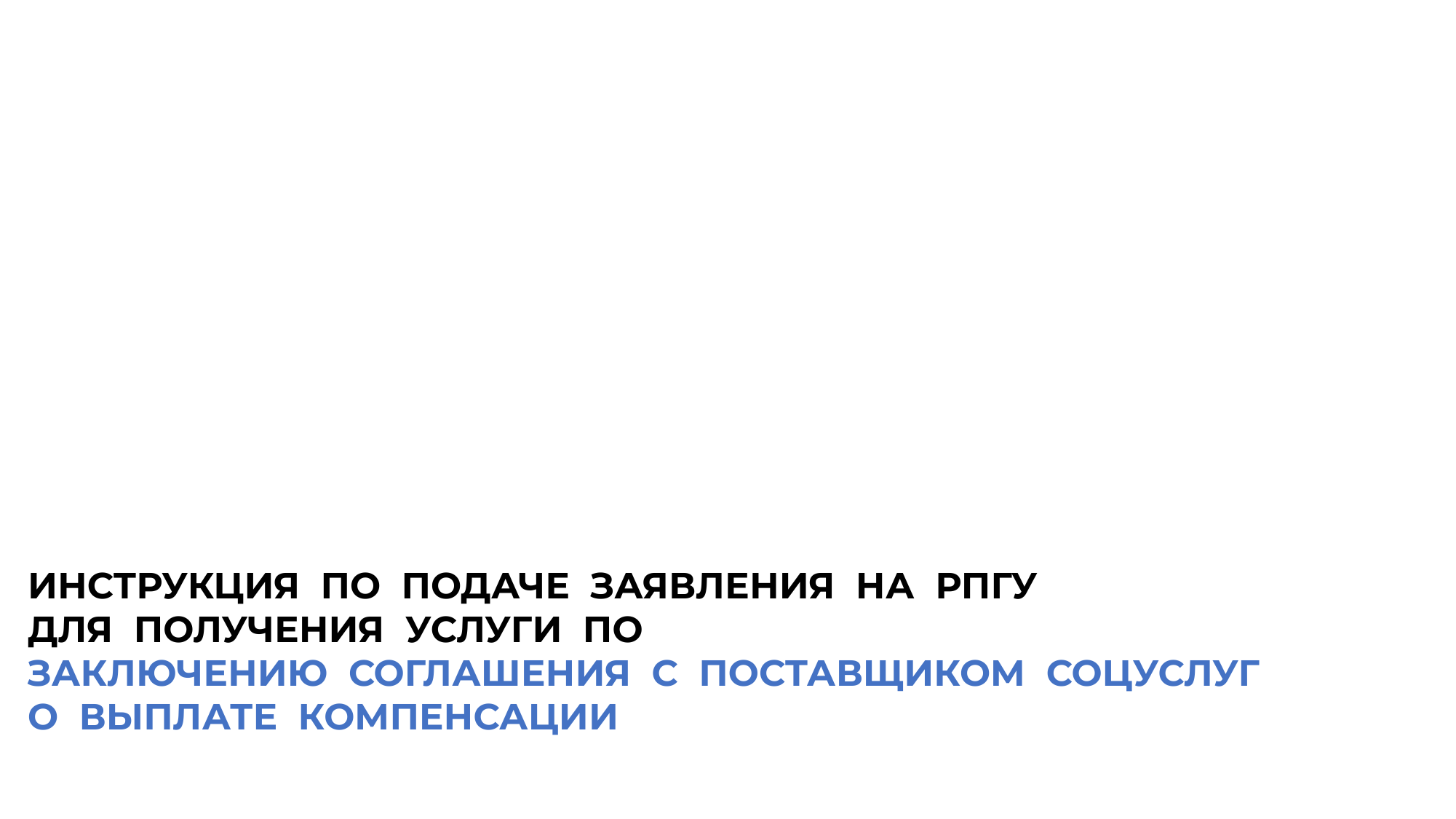

ИНСТРУКЦИЯ  ПО  ПОДАЧЕ  ЗАЯВЛЕНИЯ  НА  РПГУ
ДЛЯ  ПОЛУЧЕНИЯ  УСЛУГИ  ПО
ЗАКЛЮЧЕНИЮ  СОГЛАШЕНИЯ  С  ПОСТАВЩИКОМ  СОЦУСЛУГ
О  ВЫПЛАТЕ  КОМПЕНСАЦИИ